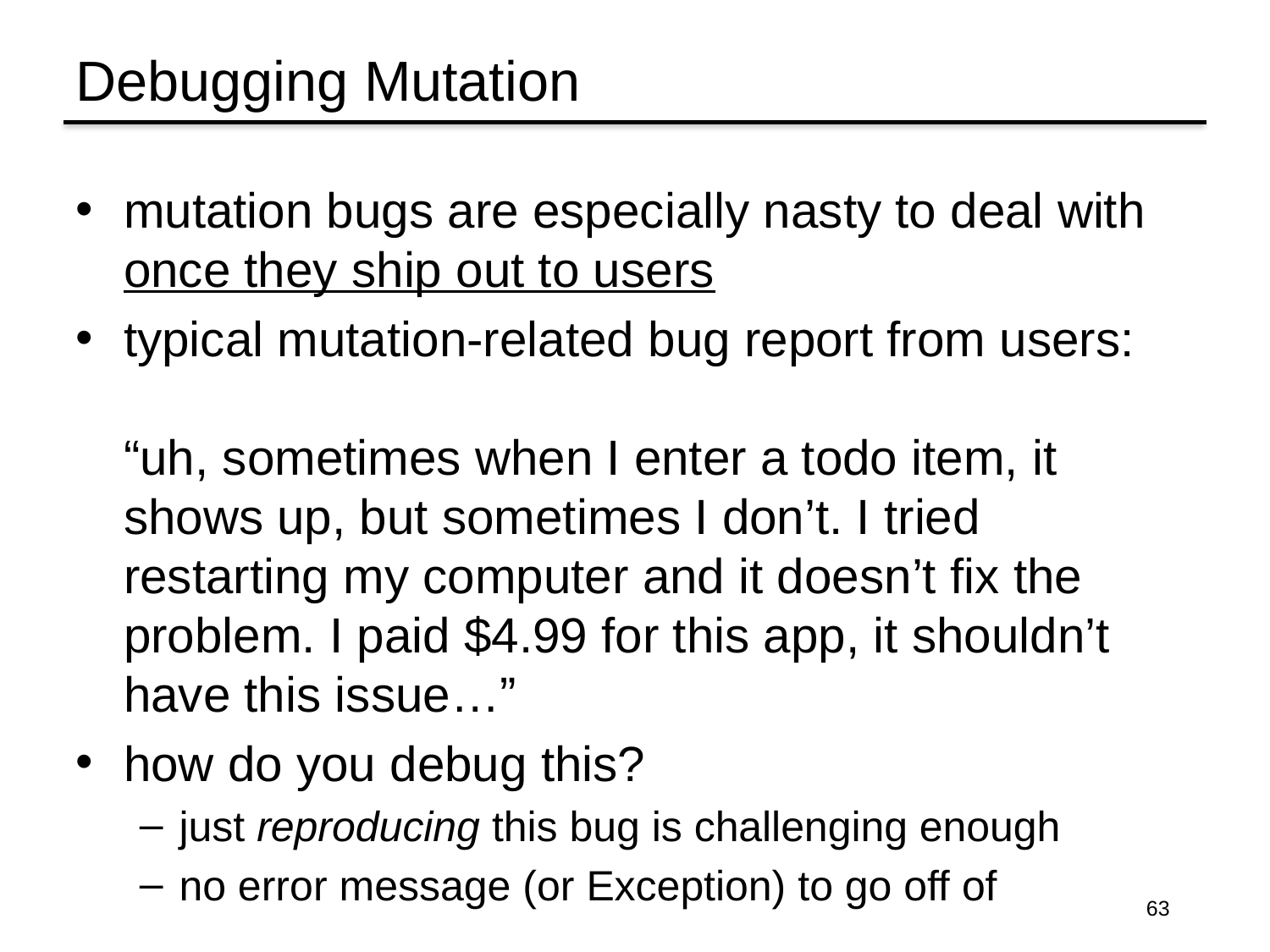

# Debugging Mutation
mutation bugs are especially nasty to deal with once they ship out to users
typical mutation-related bug report from users:
“uh, sometimes when I enter a todo item, it shows up, but sometimes I don’t. I tried restarting my computer and it doesn’t fix the problem. I paid $4.99 for this app, it shouldn’t have this issue…”
how do you debug this?
just reproducing this bug is challenging enough
no error message (or Exception) to go off of
63